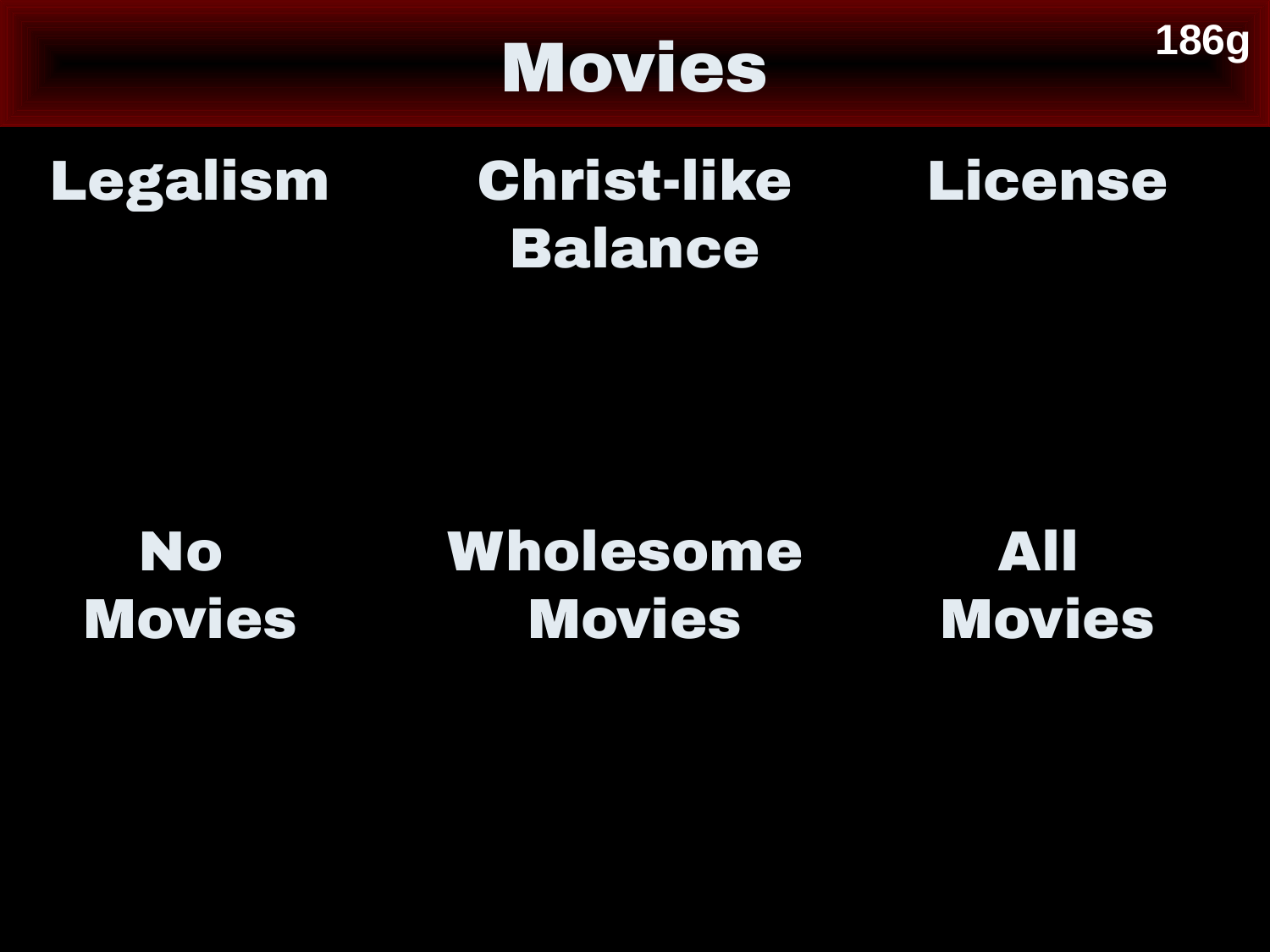

# Movies
186g
Legalism
Christ-like Balance
License
No
Movies
Wholesome
Movies
All
Movies